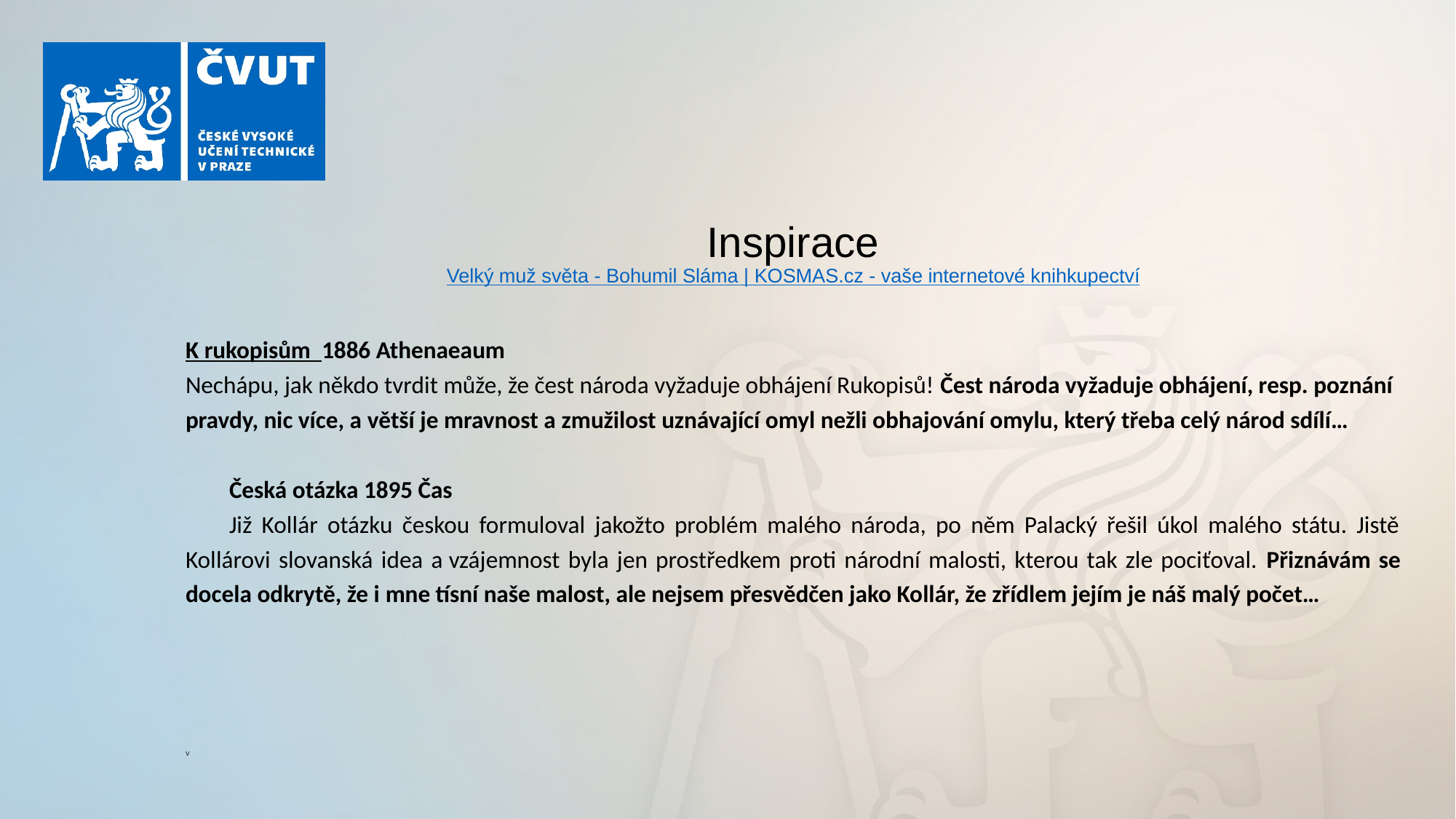

# Inspirace Velký muž světa - Bohumil Sláma | KOSMAS.cz - vaše internetové knihkupectví
K rukopisům  1886 Athenaeaum
Nechápu, jak někdo tvrdit může, že čest národa vyžaduje obhájení Rukopisů! Čest národa vyžaduje obhájení, resp. poznání pravdy, nic více, a větší je mravnost a zmužilost uznávající omyl nežli obhajování omylu, který třeba celý národ sdílí…

Česká otázka 1895 Čas
Již Kollár otázku českou formuloval jakožto problém malého národa, po něm Palacký řešil úkol malého státu. Jistě Kollárovi slovanská idea a vzájemnost byla jen prostředkem proti národní malosti, kterou tak zle pociťoval. Přiznávám se docela odkrytě, že i mne tísní naše malost, ale nejsem přesvědčen jako Kollár, že zřídlem jejím je náš malý počet…

V